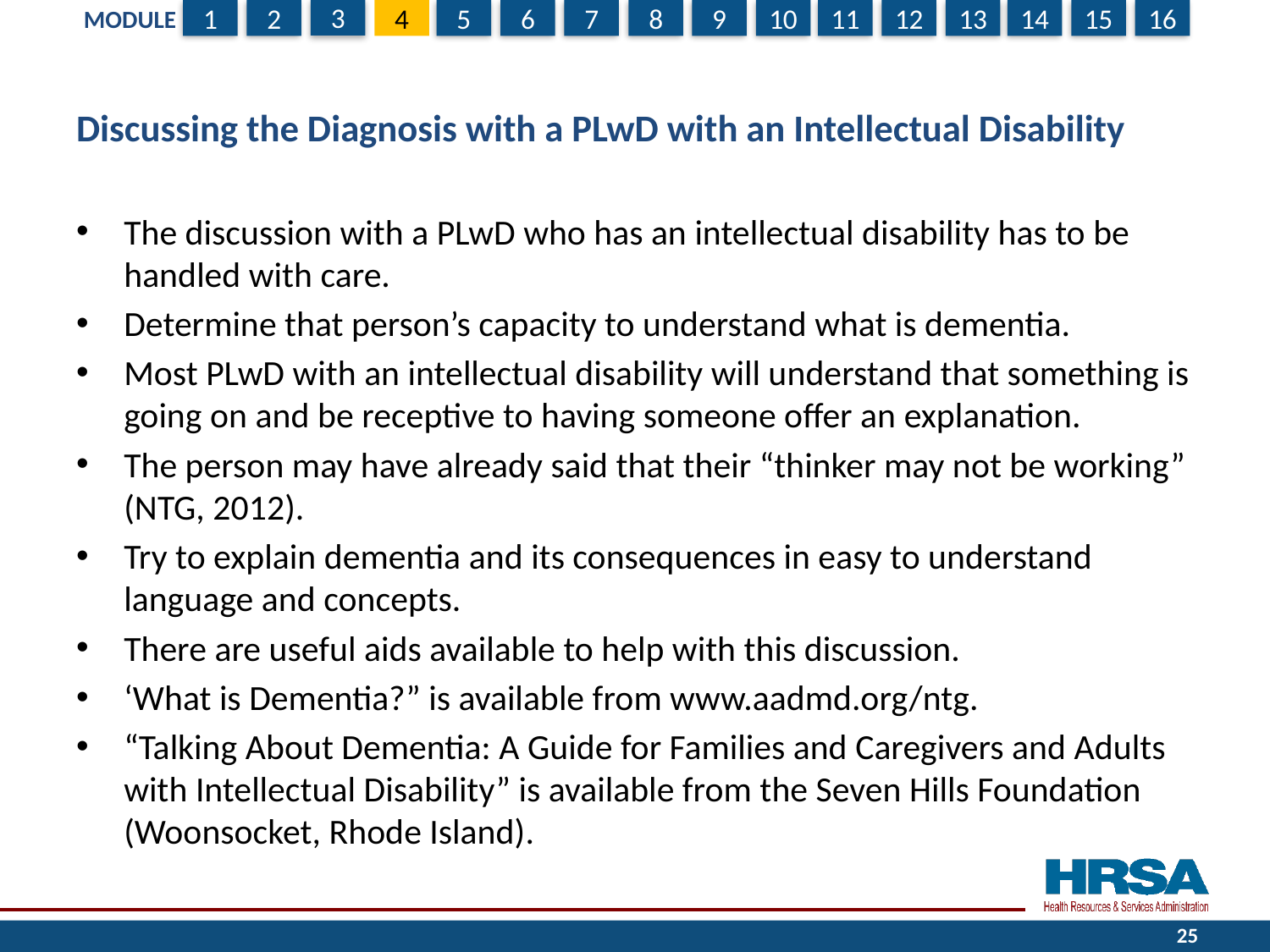

# Discussing the Diagnosis with a PLwD with an Intellectual Disability
The discussion with a PLwD who has an intellectual disability has to be handled with care.
Determine that person’s capacity to understand what is dementia.
Most PLwD with an intellectual disability will understand that something is going on and be receptive to having someone offer an explanation.
The person may have already said that their “thinker may not be working” (NTG, 2012).
Try to explain dementia and its consequences in easy to understand language and concepts.
There are useful aids available to help with this discussion.
‘What is Dementia?” is available from www.aadmd.org/ntg.
“Talking About Dementia: A Guide for Families and Caregivers and Adults with Intellectual Disability” is available from the Seven Hills Foundation (Woonsocket, Rhode Island).